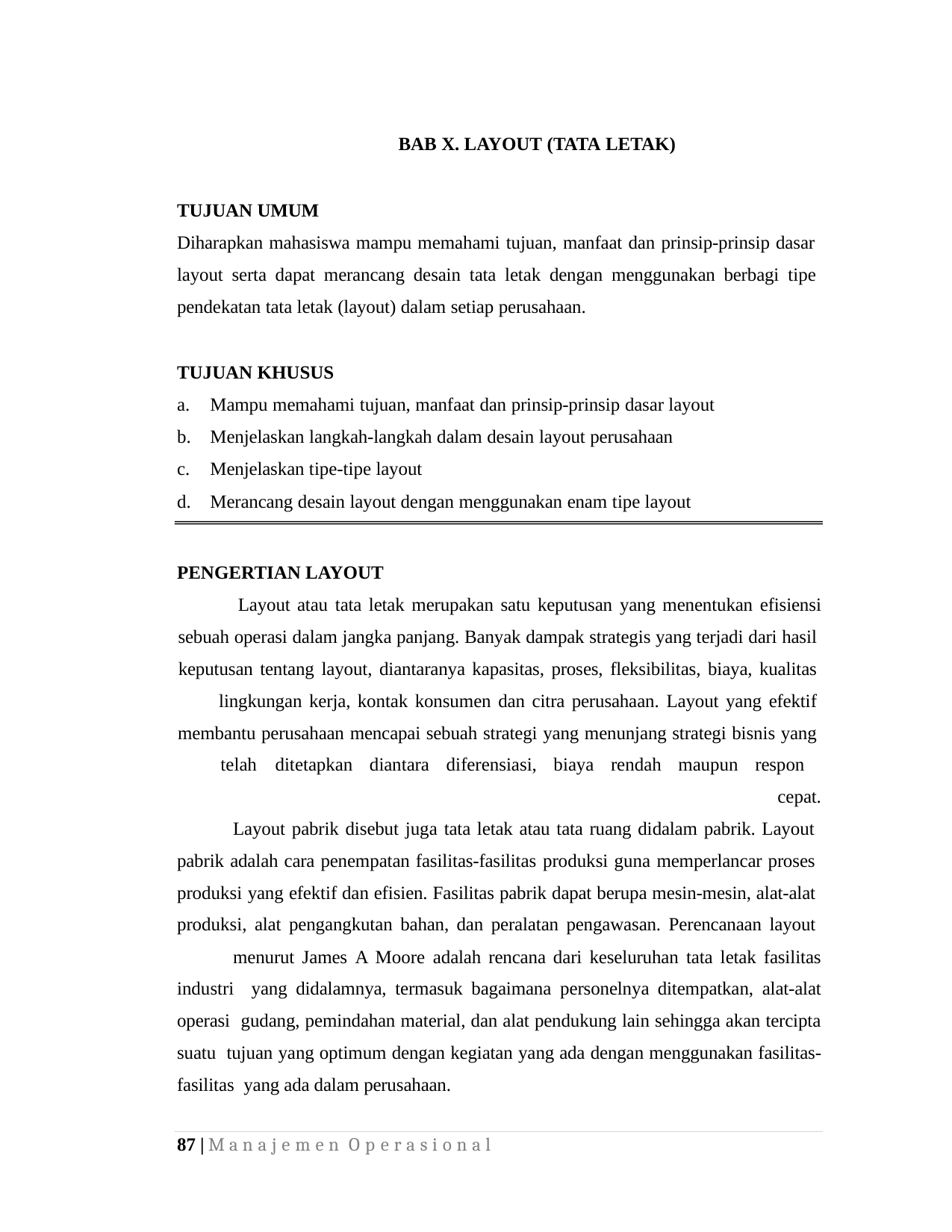

BAB X. LAYOUT (TATA LETAK)

TUJUAN UMUM
Diharapkan mahasiswa mampu memahami tujuan, manfaat dan prinsip-prinsip dasar  layout serta dapat merancang desain tata letak dengan menggunakan berbagi tipe
pendekatan tata letak (layout) dalam setiap perusahaan.

TUJUAN KHUSUS
Mampu memahami tujuan, manfaat dan prinsip-prinsip dasar layout
Menjelaskan langkah-langkah dalam desain layout perusahaan
Menjelaskan tipe-tipe layout
Merancang desain layout dengan menggunakan enam tipe layout

PENGERTIAN LAYOUT
Layout atau tata letak merupakan satu keputusan yang menentukan efisiensi
sebuah operasi dalam jangka panjang. Banyak dampak strategis yang terjadi dari hasil  keputusan tentang layout, diantaranya kapasitas, proses, fleksibilitas, biaya, kualitas  lingkungan kerja, kontak konsumen dan citra perusahaan. Layout yang efektif  membantu perusahaan mencapai sebuah strategi yang menunjang strategi bisnis yang  telah	ditetapkan	diantara	diferensiasi,	biaya	rendah	maupun	respon	cepat.
Layout pabrik disebut juga tata letak atau tata ruang didalam pabrik. Layout  pabrik adalah cara penempatan fasilitas-fasilitas produksi guna memperlancar proses  produksi yang efektif dan efisien. Fasilitas pabrik dapat berupa mesin-mesin, alat-alat  produksi, alat pengangkutan bahan, dan peralatan pengawasan. Perencanaan layout
menurut James A Moore adalah rencana dari keseluruhan tata letak fasilitas industri  yang didalamnya, termasuk bagaimana personelnya ditempatkan, alat-alat operasi  gudang, pemindahan material, dan alat pendukung lain sehingga akan tercipta suatu  tujuan yang optimum dengan kegiatan yang ada dengan menggunakan fasilitas-fasilitas  yang ada dalam perusahaan.

87 | M a n a j e m e n O p e r a s i o n a l